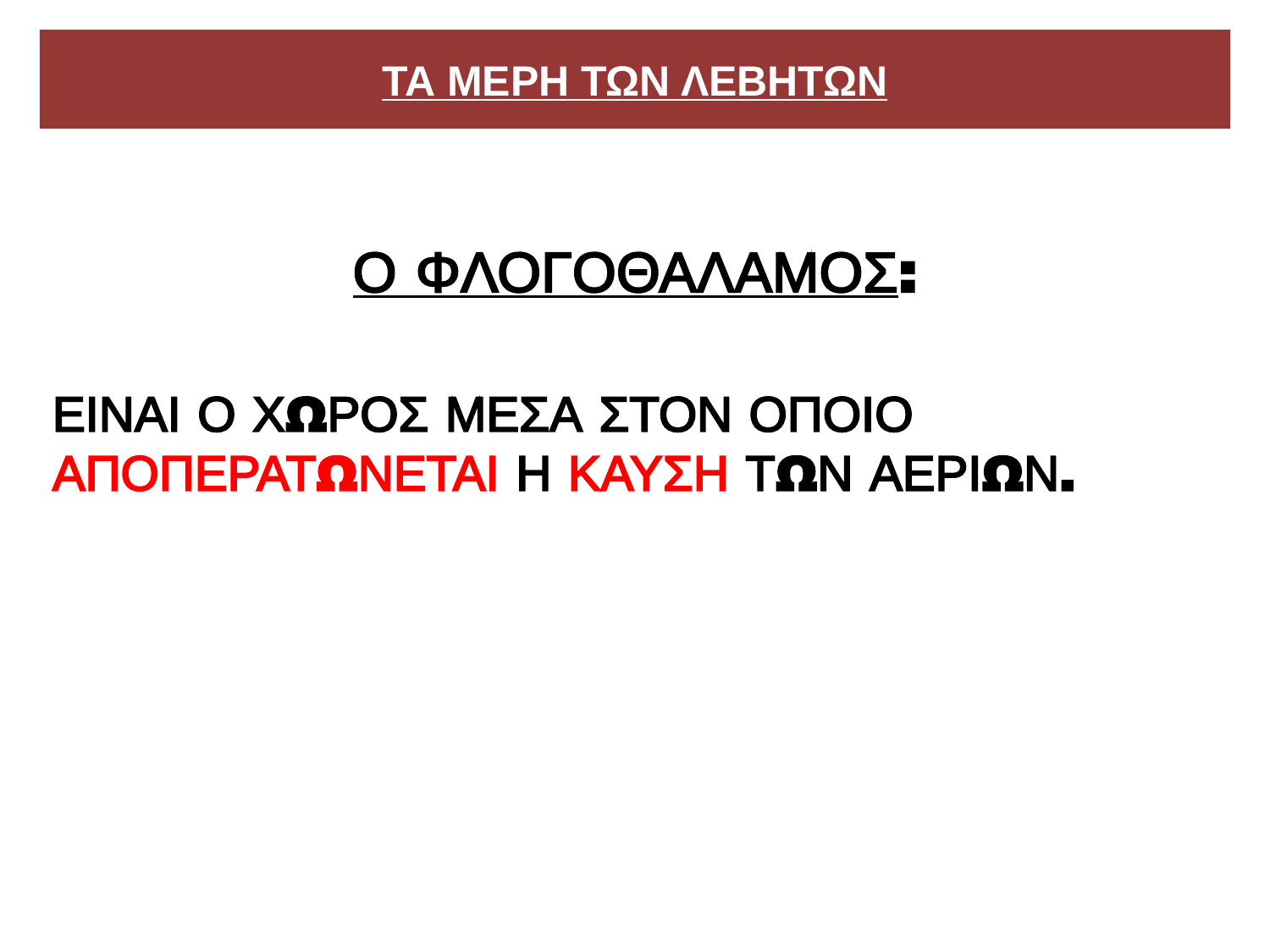

# ΤΑ ΜΕΡΗ ΤΩΝ ΛΕΒΗΤΩΝ

Ο ΦΛΟΓΟΘΑΛΑΜΟΣ:

ΕΙΝΑΙ Ο ΧΩΡΟΣ ΜΕΣΑ ΣΤΟΝ ΟΠΟΙΟ ΑΠΟΠΕΡΑΤΩΝΕΤΑΙ Η ΚΑΥΣΗ ΤΩΝ ΑΕΡΙΩΝ.